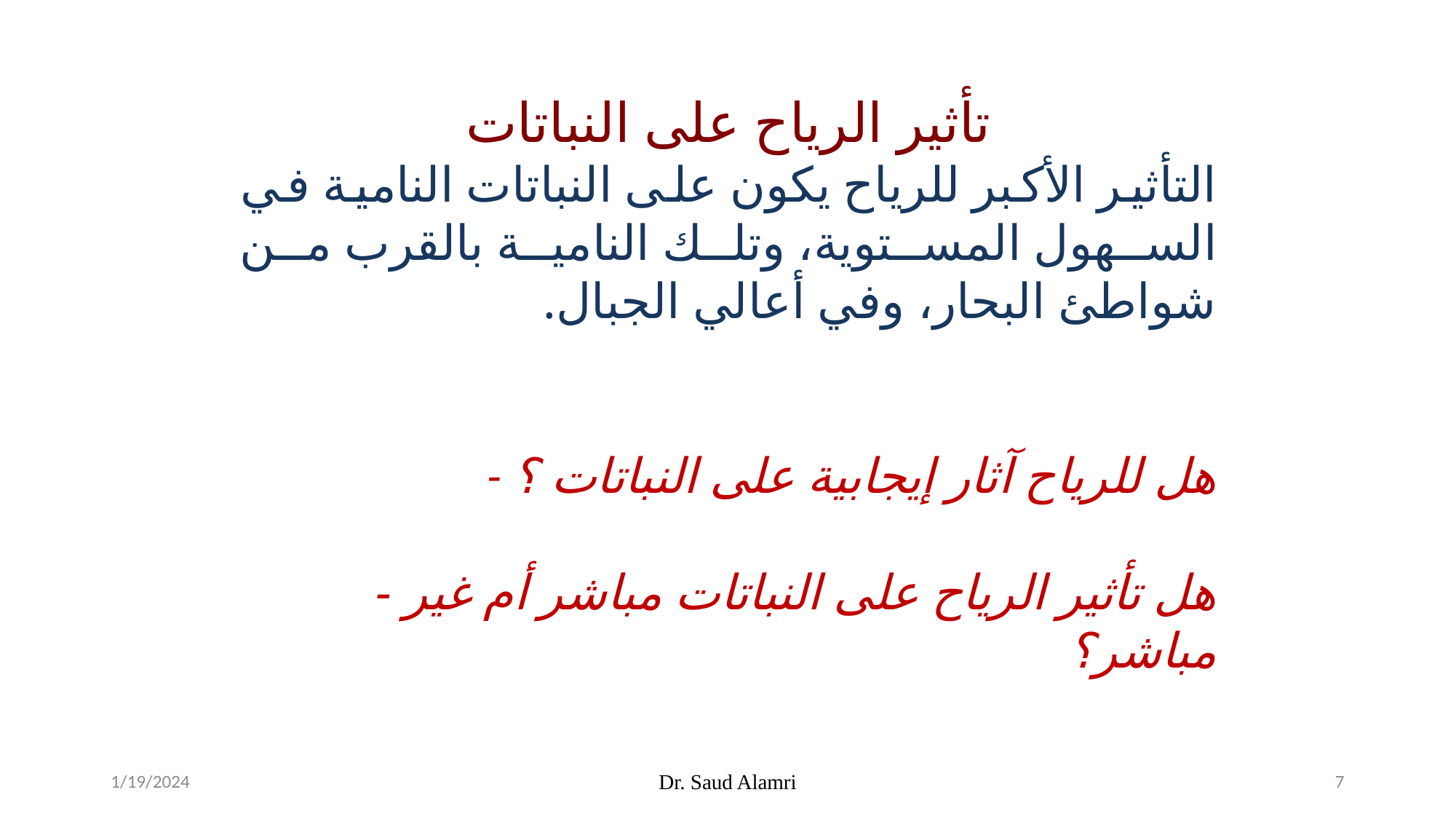

تأثير الرياح على النباتات
التأثير الأكبر للرياح يكون على النباتات النامية في السهول المستوية، وتلك النامية بالقرب من شواطئ البحار، وفي أعالي الجبال.

- هل للرياح آثار إيجابية على النباتات ؟

- هل تأثير الرياح على النباتات مباشر أم غير مباشر؟

1/19/2024
Dr. Saud Alamri
7